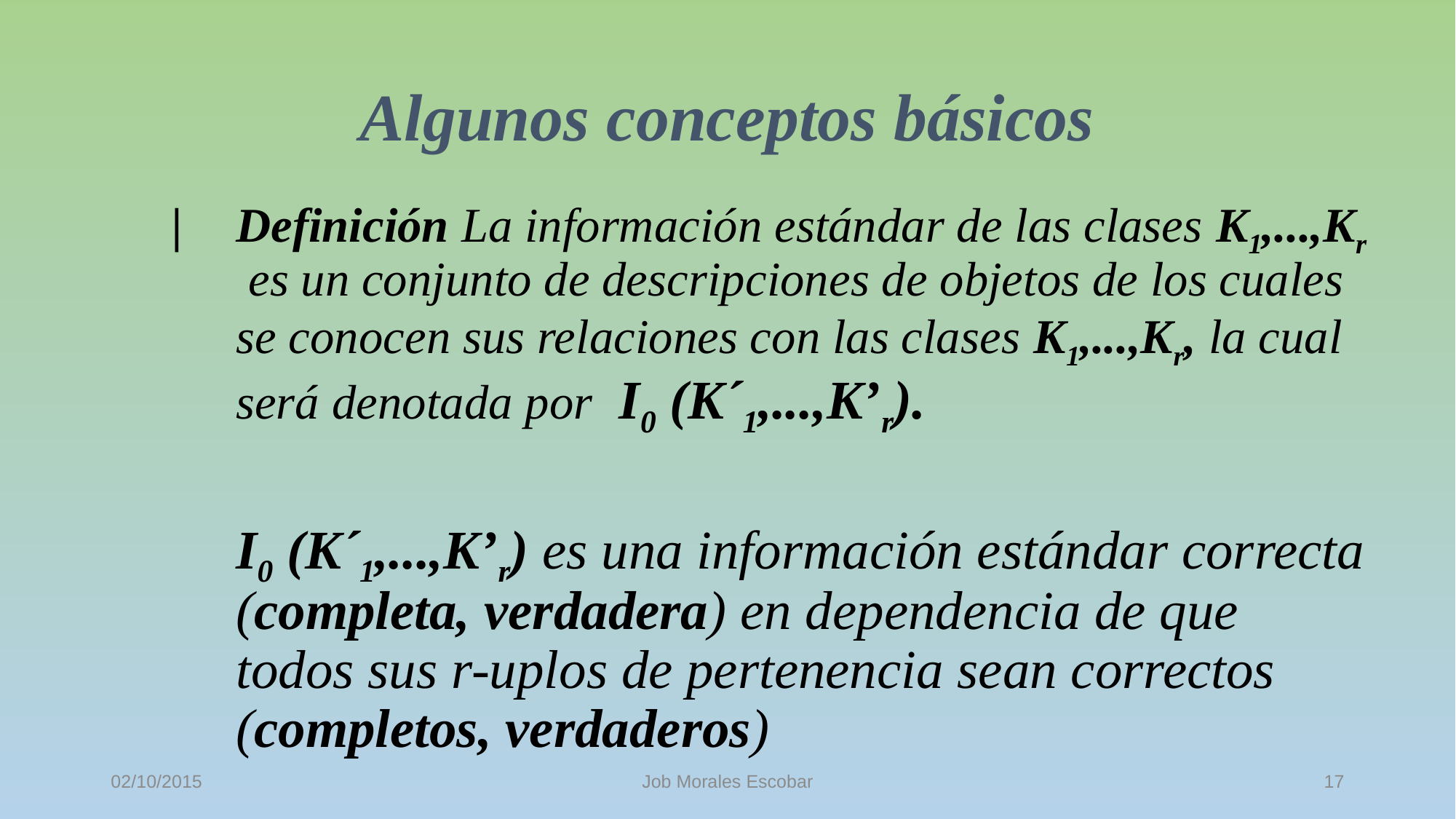

# Algunos conceptos básicos
|	Definición La información estándar de las clases K1,...,Kr  es un conjunto de descripciones de objetos de los cuales se conocen sus relaciones con las clases K1,...,Kr, la cual será denotada por  I0 (K´1,...,K’r).

	I0 (K´1,...,K’r) es una información estándar correcta (completa, verdadera) en dependencia de que todos sus r-uplos de pertenencia sean correctos (completos, verdaderos)

02/10/2015
17
Job Morales Escobar